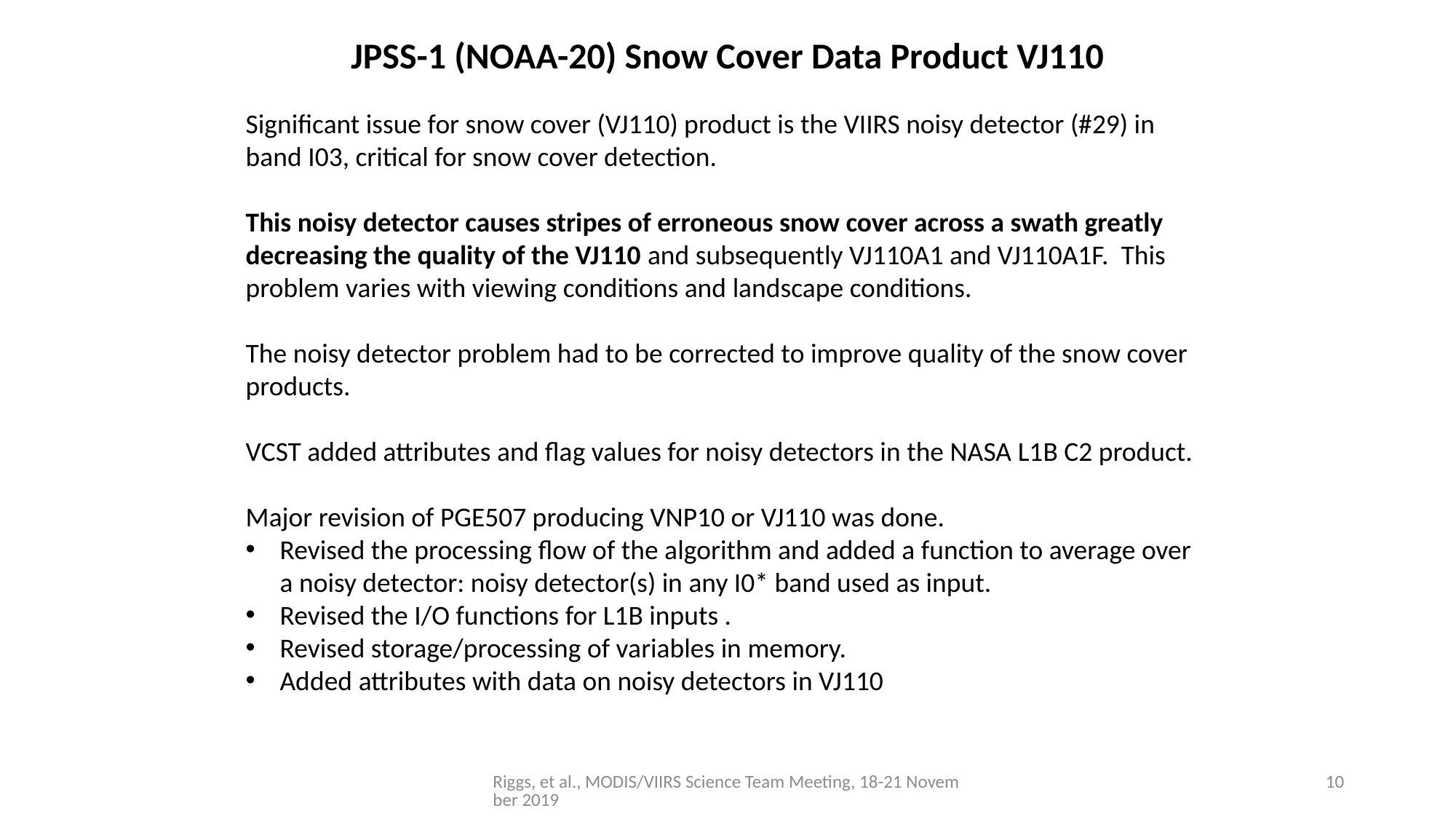

JPSS-1 (NOAA-20) Snow Cover Data Product VJ110
Significant issue for snow cover (VJ110) product is the VIIRS noisy detector (#29) in band I03, critical for snow cover detection.

This noisy detector causes stripes of erroneous snow cover across a swath greatly decreasing the quality of the VJ110 and subsequently VJ110A1 and VJ110A1F.  This problem varies with viewing conditions and landscape conditions.

The noisy detector problem had to be corrected to improve quality of the snow cover products.

VCST added attributes and flag values for noisy detectors in the NASA L1B C2 product.

Major revision of PGE507 producing VNP10 or VJ110 was done.
Revised the processing flow of the algorithm and added a function to average over a noisy detector: noisy detector(s) in any I0* band used as input.
Revised the I/O functions for L1B inputs .
Revised storage/processing of variables in memory.
Added attributes with data on noisy detectors in VJ110
Riggs, et al., MODIS/VIIRS Science Team Meeting, 18-21 November 2019
10